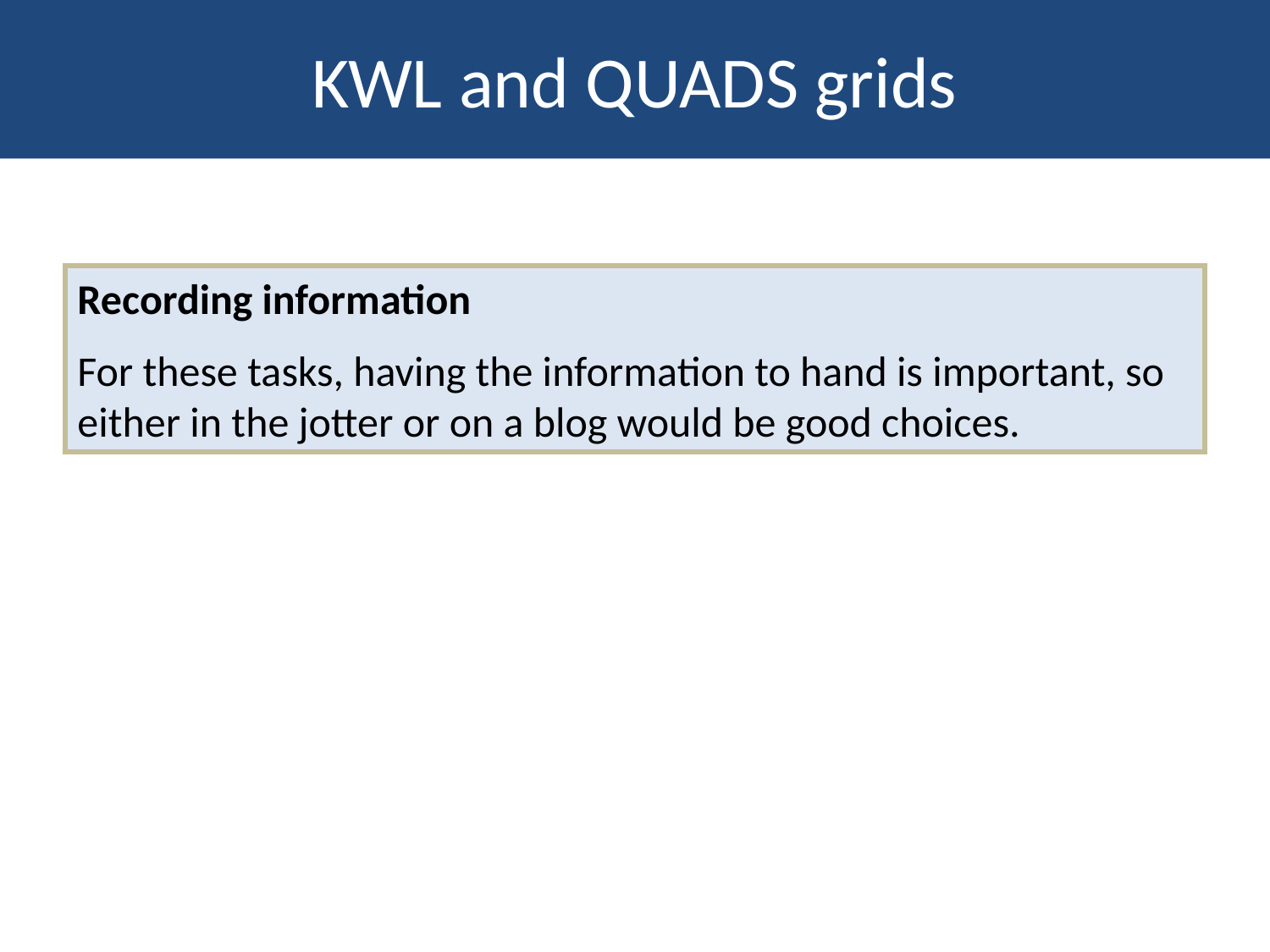

KWL and QUADS grids
Recording information
For these tasks, having the information to hand is important, so either in the jotter or on a blog would be good choices.